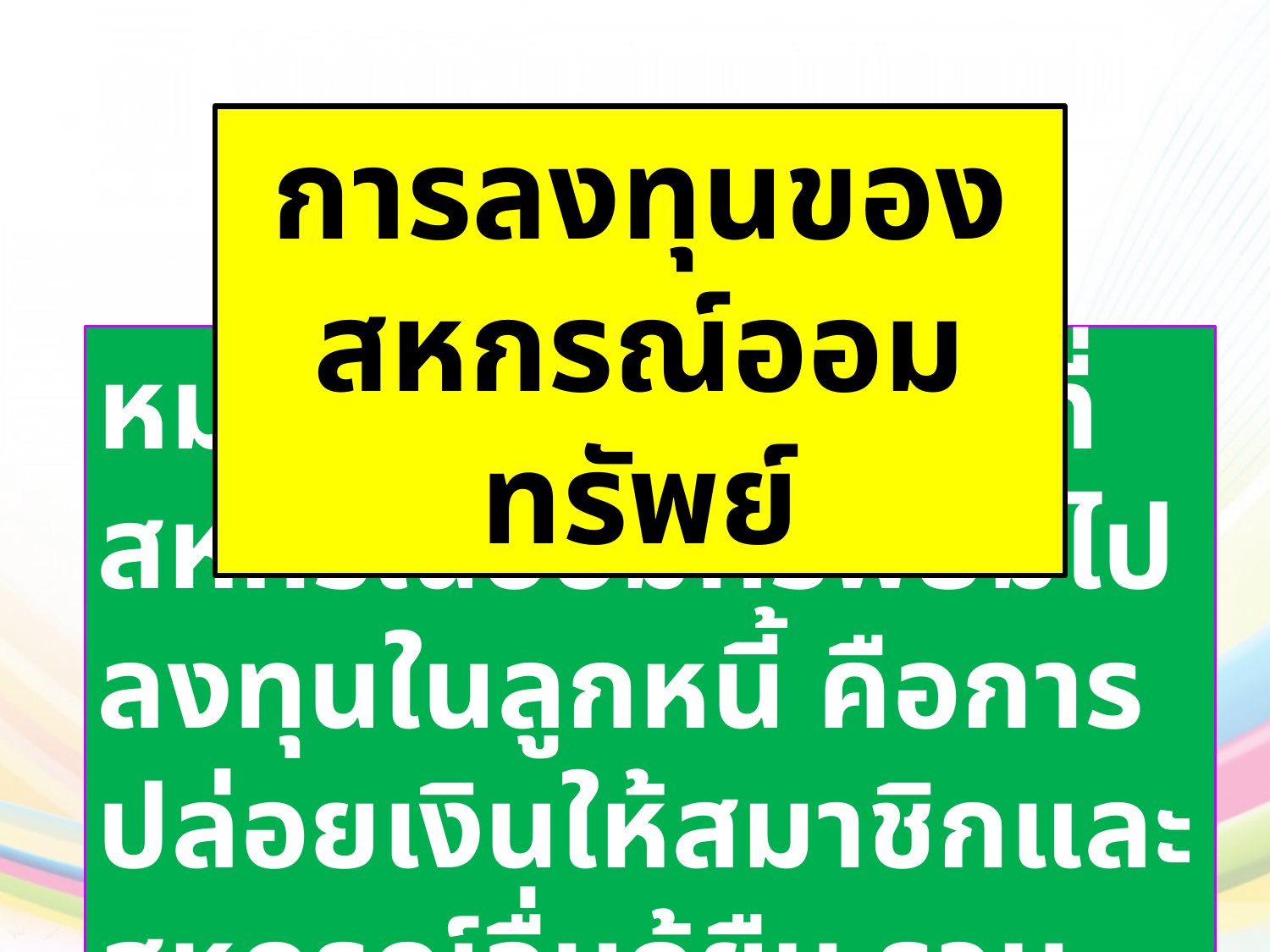

การลงทุนของสหกรณ์ออมทรัพย์
หมายถึง การนำเงินที่สหกรณ์ออมทรัพย์มีไปลงทุนในลูกหนี้ คือการปล่อยเงินให้สมาชิกและสหกรณ์อื่นกู้ยืม รวมทั้งการลงทุนในรูปแบบของเงินลงทุนทั้งที่อยู่ในความต้องการของตลาดและไม่อยู่ในความต้องการของตลาด